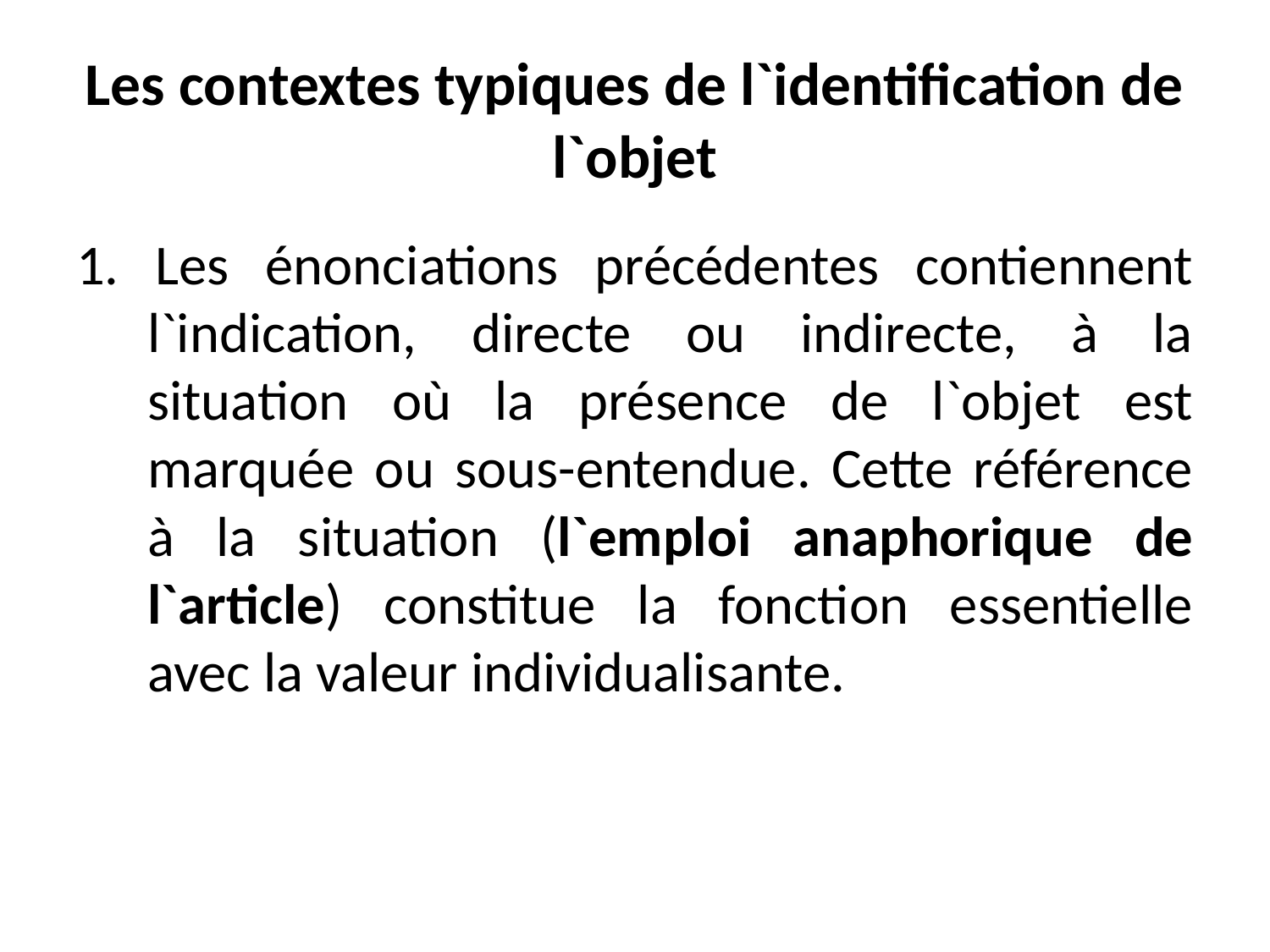

# Les contextes typiques de l`identification de l`objet
1. Les énonciations précédentes contiennent l`indication, directe ou indirecte, à la situation où la présence de l`objet est marquée ou sous-entendue. Cette référence à la situation (l`emploi anaphorique de l`article) constitue la fonction essentielle avec la valeur individualisante.